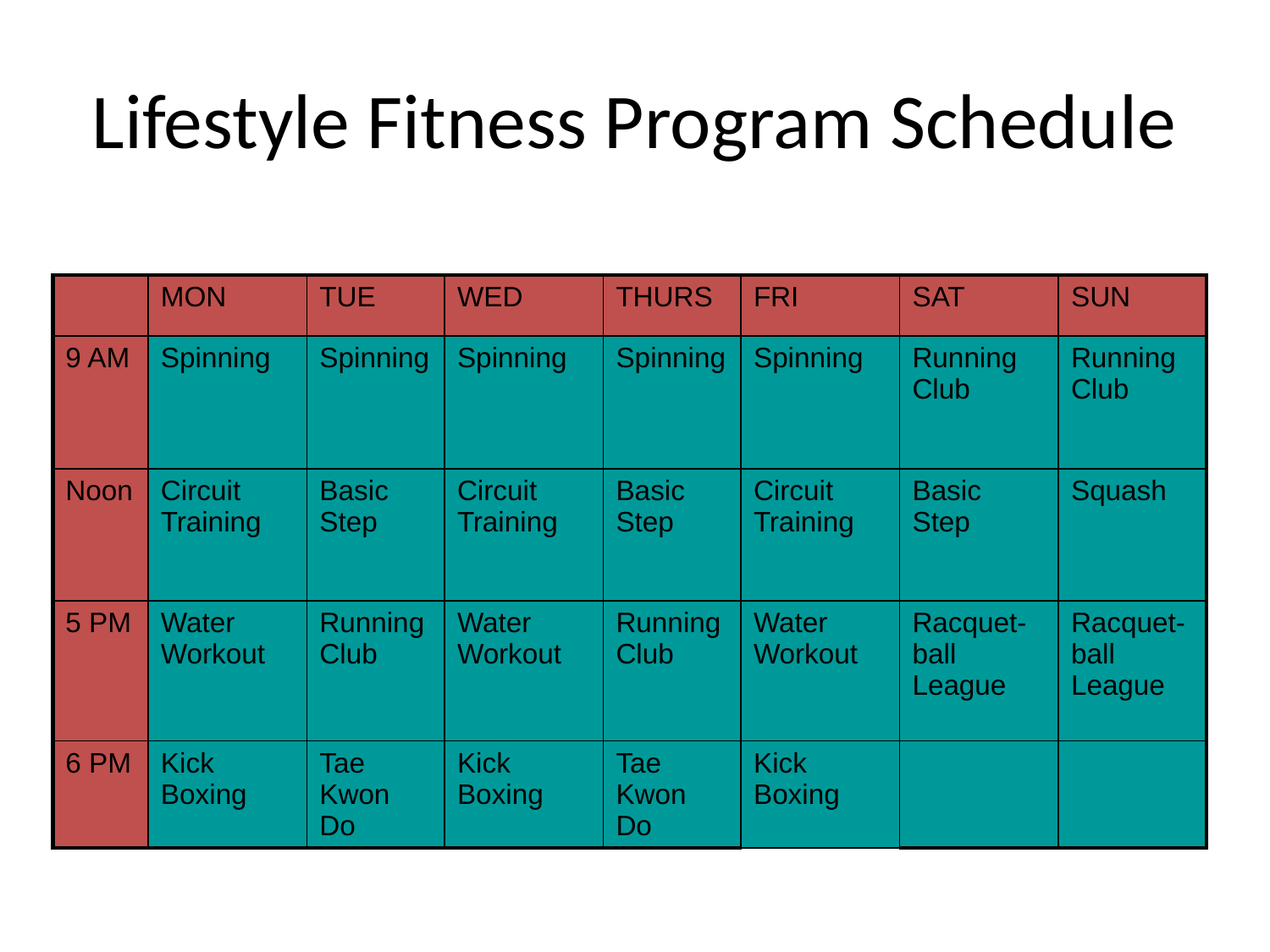

# Lifestyle Fitness Program Schedule
|  | MON | TUE | WED | THURS | FRI | SAT | SUN |
| --- | --- | --- | --- | --- | --- | --- | --- |
| 9 AM | Spinning | Spinning | Spinning | Spinning | Spinning | Running Club | Running Club |
| Noon | Circuit Training | Basic Step | Circuit Training | Basic Step | Circuit Training | Basic Step | Squash |
| 5 PM | Water Workout | Running Club | Water Workout | Running Club | Water Workout | Racquet-ball League | Racquet-ball League |
| 6 PM | Kick Boxing | Tae Kwon Do | Kick Boxing | Tae Kwon Do | Kick Boxing |  |  |